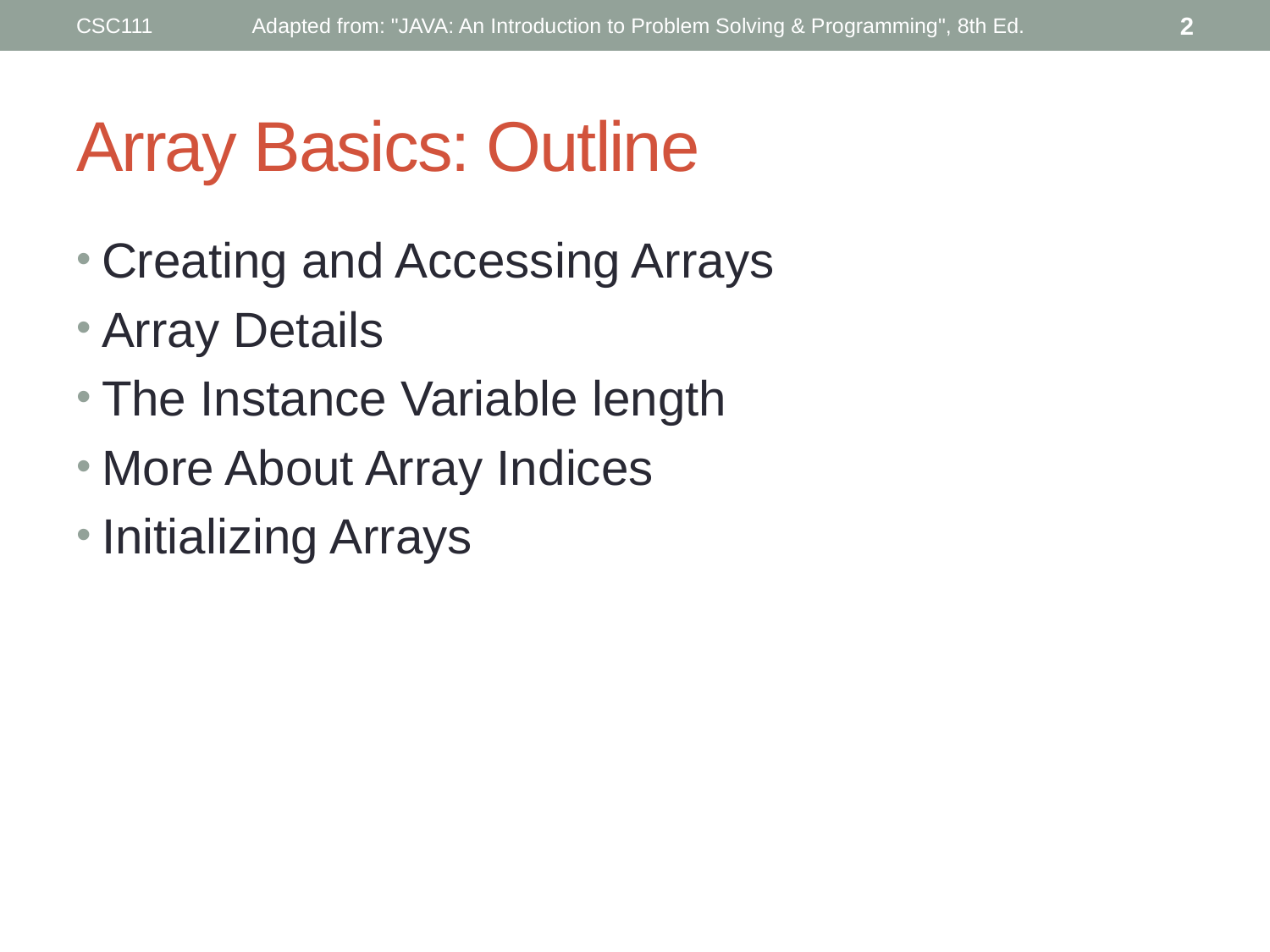

CSC111
Adapted from: "JAVA: An Introduction to Problem Solving & Programming", 8th Ed.
2
# Array Basics: Outline
Creating and Accessing Arrays
Array Details
The Instance Variable length
More About Array Indices
Initializing Arrays